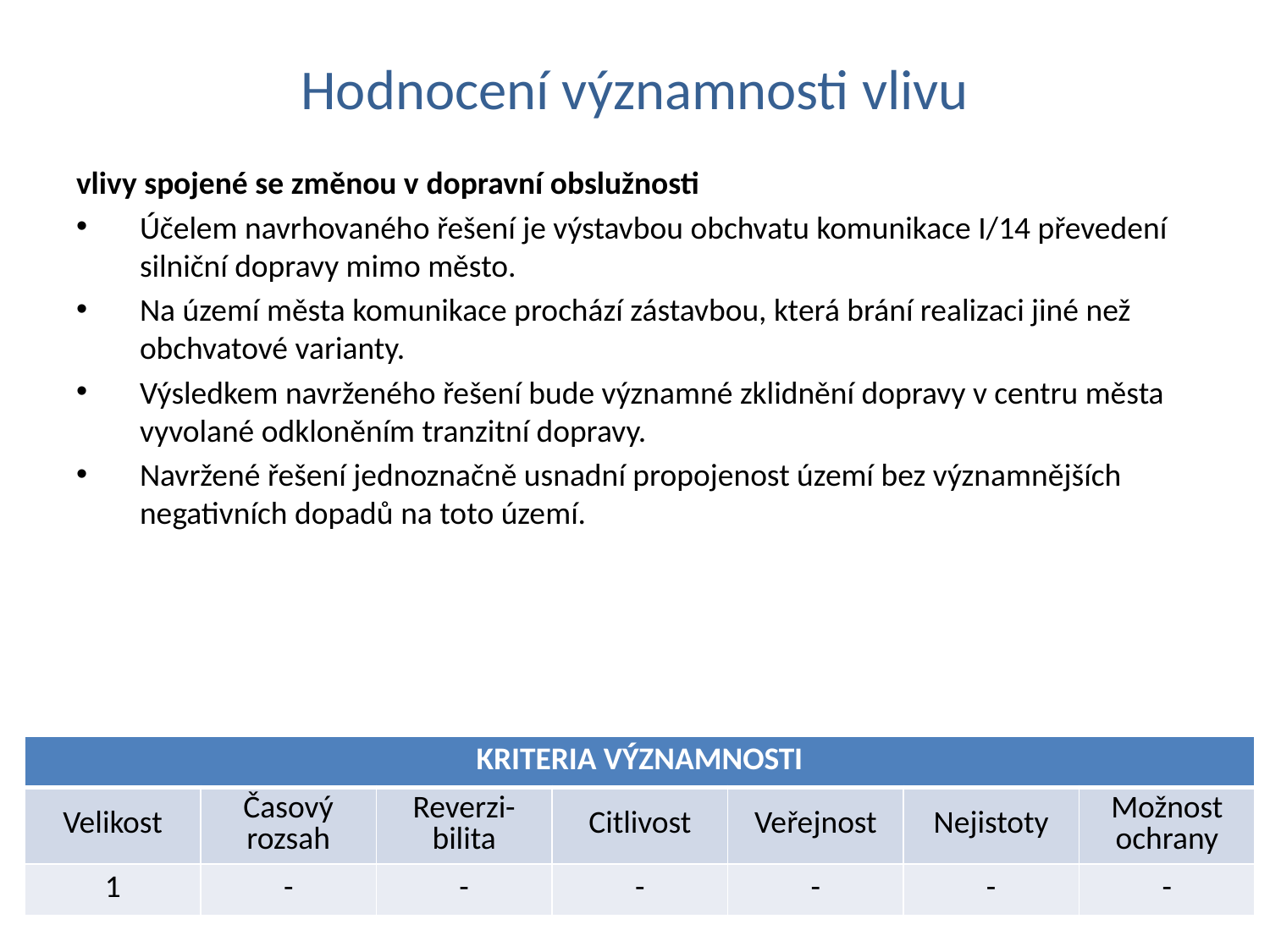

# Hodnocení významnosti vlivu
vlivy spojené se změnou v dopravní obslužnosti
Účelem navrhovaného řešení je výstavbou obchvatu komunikace I/14 převedení silniční dopravy mimo město.
Na území města komunikace prochází zástavbou, která brání realizaci jiné než obchvatové varianty.
Výsledkem navrženého řešení bude významné zklidnění dopravy v centru města vyvolané odkloněním tranzitní dopravy.
Navržené řešení jednoznačně usnadní propojenost území bez významnějších negativních dopadů na toto území.
| KRITERIA VÝZNAMNOSTI |  |  |  |  |  |  |
| --- | --- | --- | --- | --- | --- | --- |
| Velikost | Časový rozsah | Reverzi-bilita | Citlivost | Veřejnost | Nejistoty | Možnost ochrany |
| 1 | - | - | - | - | - | - |